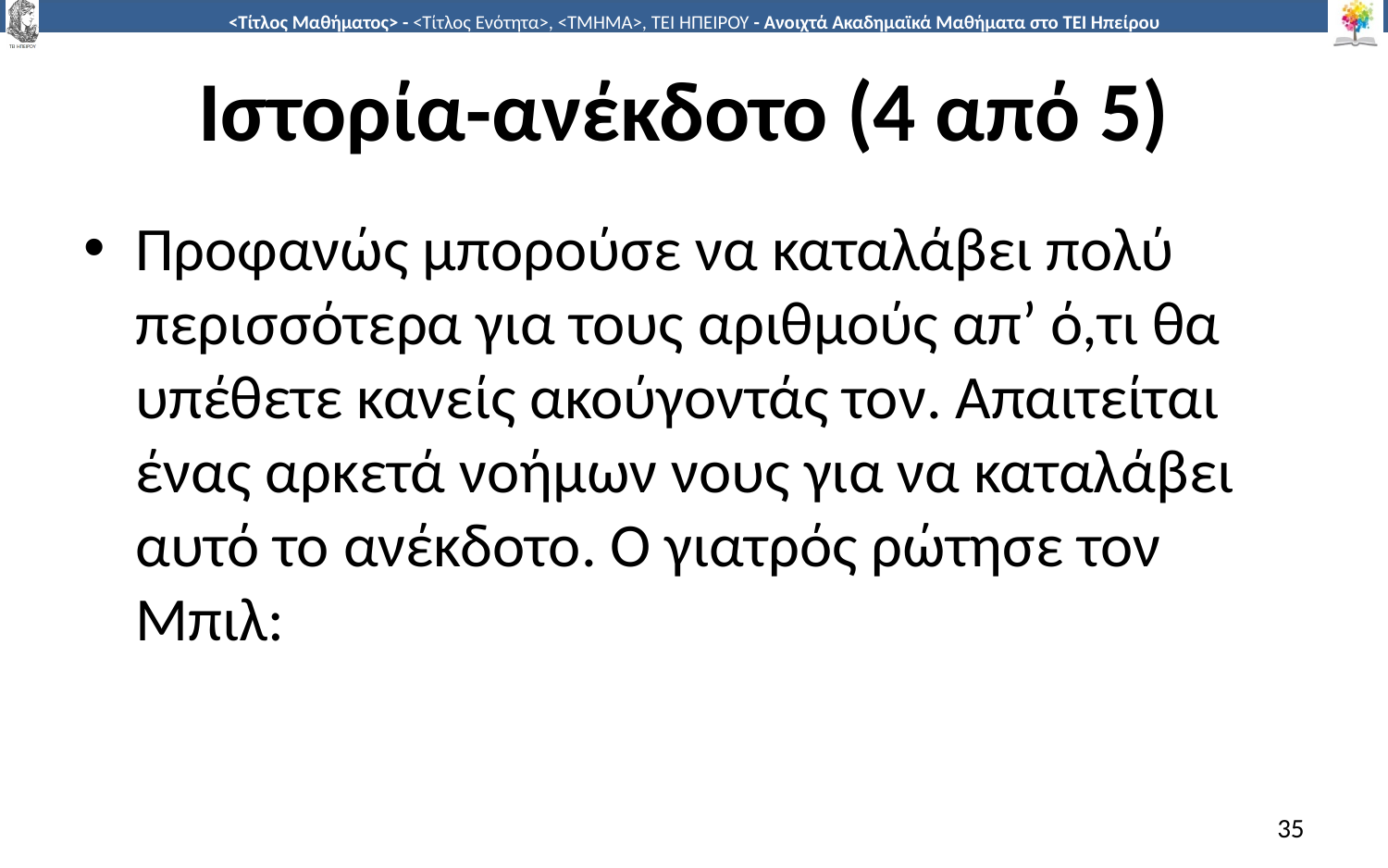

# Ιστορία-ανέκδοτο (4 από 5)
Προφανώς μπορούσε να καταλάβει πολύ περισσότερα για τους αριθμούς απ’ ό,τι θα υπέθετε κανείς ακούγοντάς τον. Απαιτείται ένας αρκετά νοήμων νους για να καταλάβει αυτό το ανέκδοτο. Ο γιατρός ρώτησε τον Μπιλ:

35